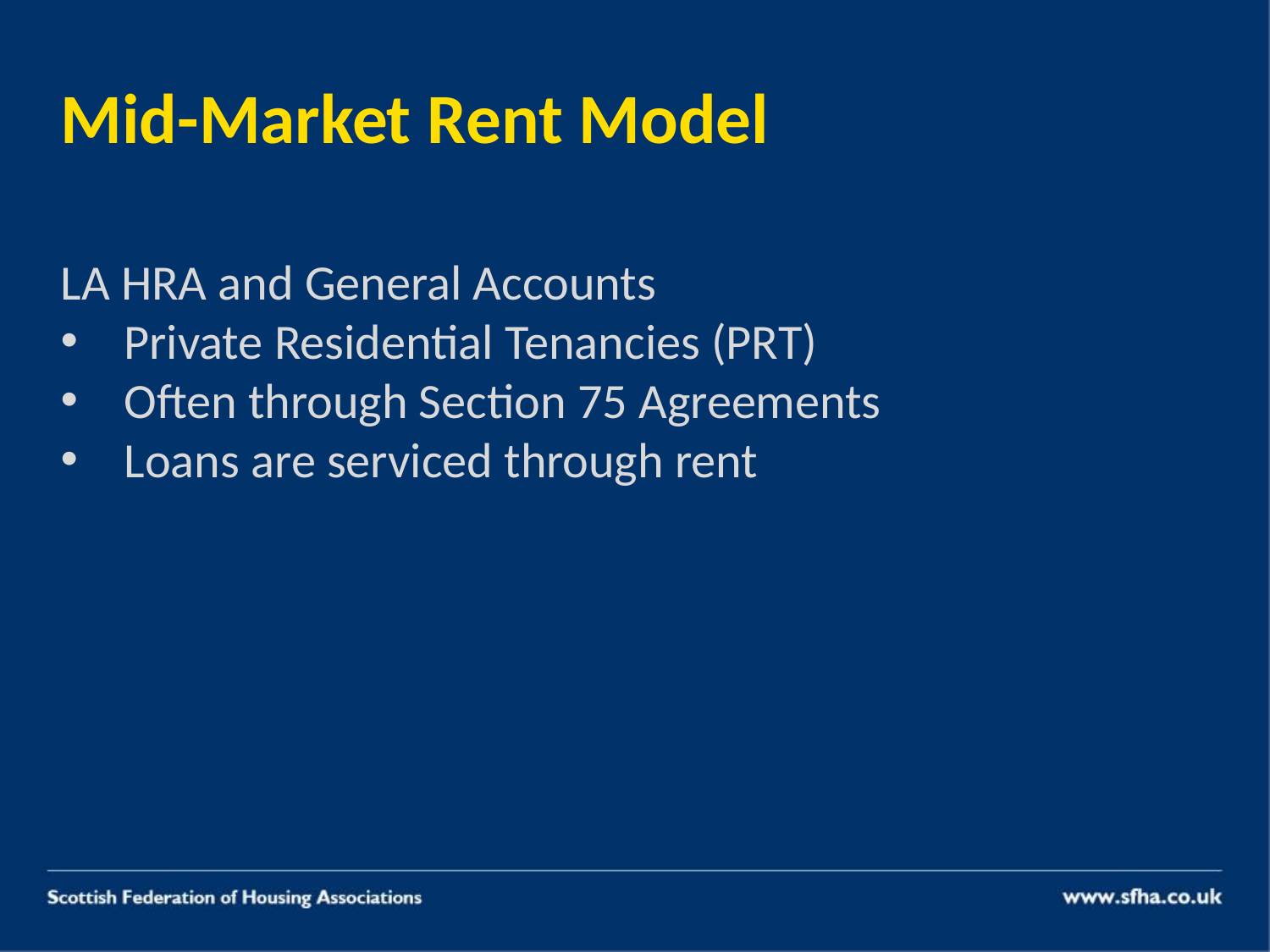

# Mid-Market Rent Model
LA HRA and General Accounts
Private Residential Tenancies (PRT)
Often through Section 75 Agreements
Loans are serviced through rent